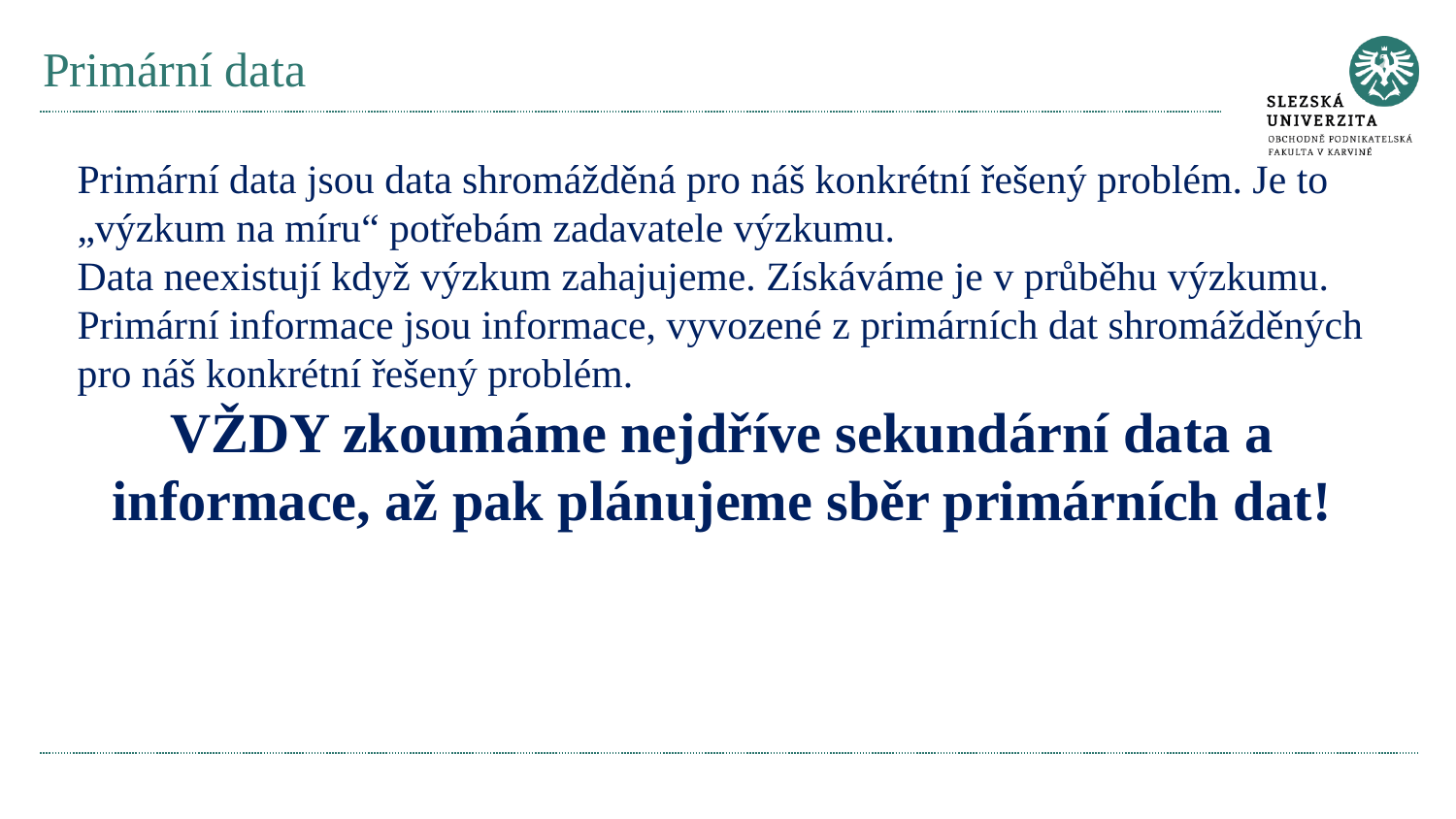

# Primární data
Primární data jsou data shromážděná pro náš konkrétní řešený problém. Je to „výzkum na míru“ potřebám zadavatele výzkumu.
Data neexistují když výzkum zahajujeme. Získáváme je v průběhu výzkumu.
Primární informace jsou informace, vyvozené z primárních dat shromážděných pro náš konkrétní řešený problém.
VŽDY zkoumáme nejdříve sekundární data a informace, až pak plánujeme sběr primárních dat!